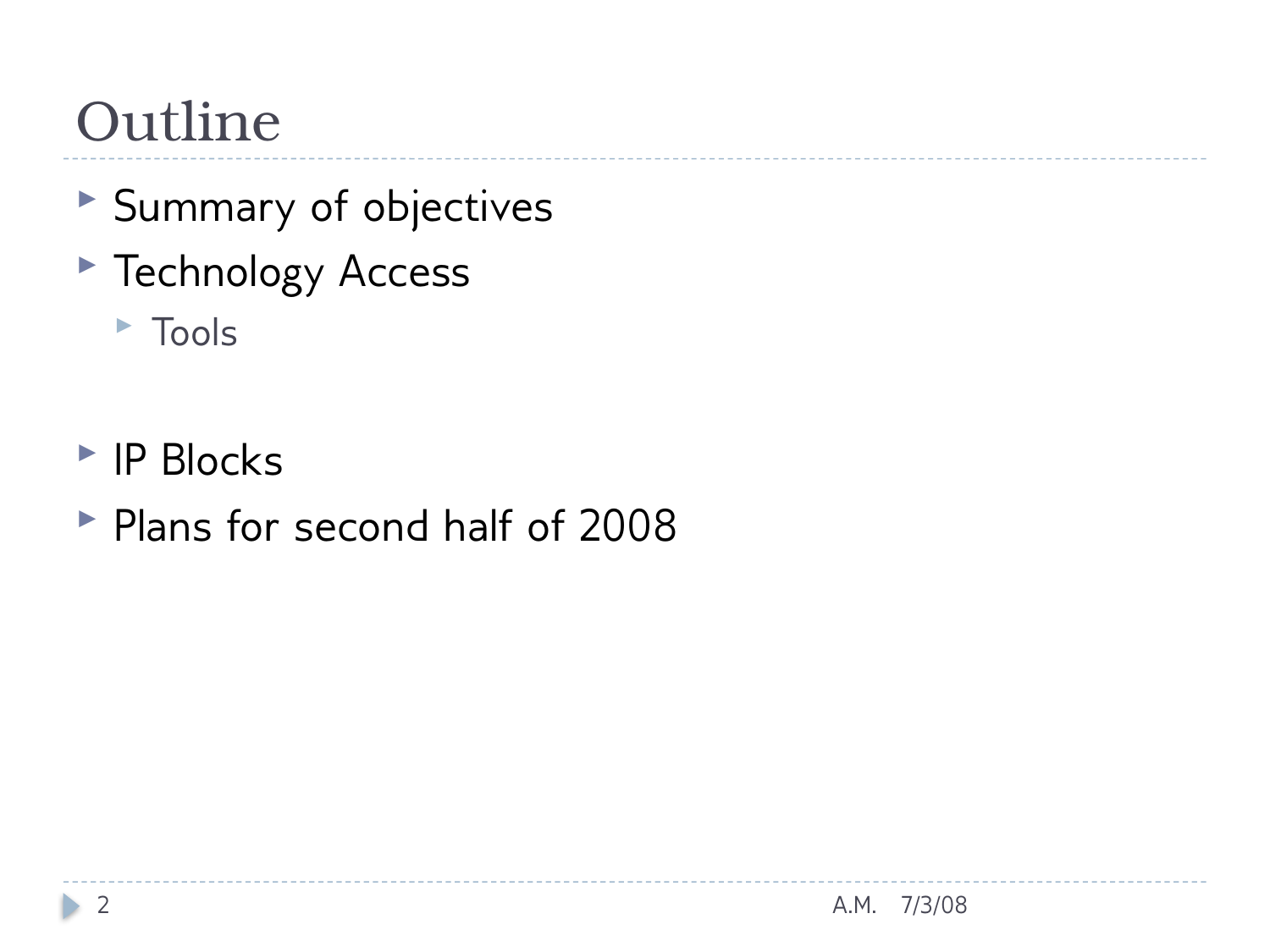

# Outline
Summary of objectives
Technology Access
Tools

IP Blocks
Plans for second half of 2008
2
A.M.
7/3/08